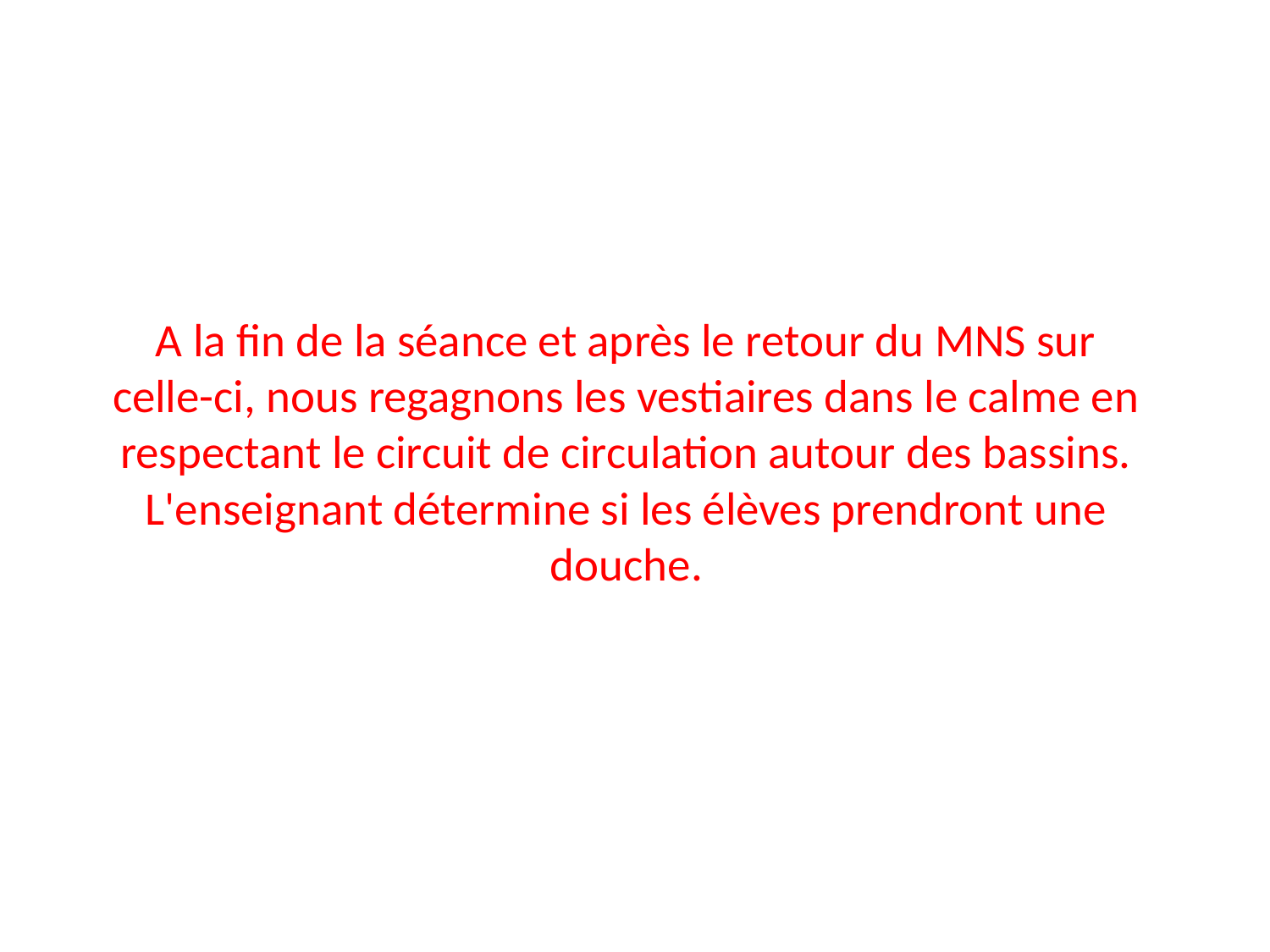

# A la fin de la séance et après le retour du MNS sur celle-ci, nous regagnons les vestiaires dans le calme en respectant le circuit de circulation autour des bassins. L'enseignant détermine si les élèves prendront une douche.